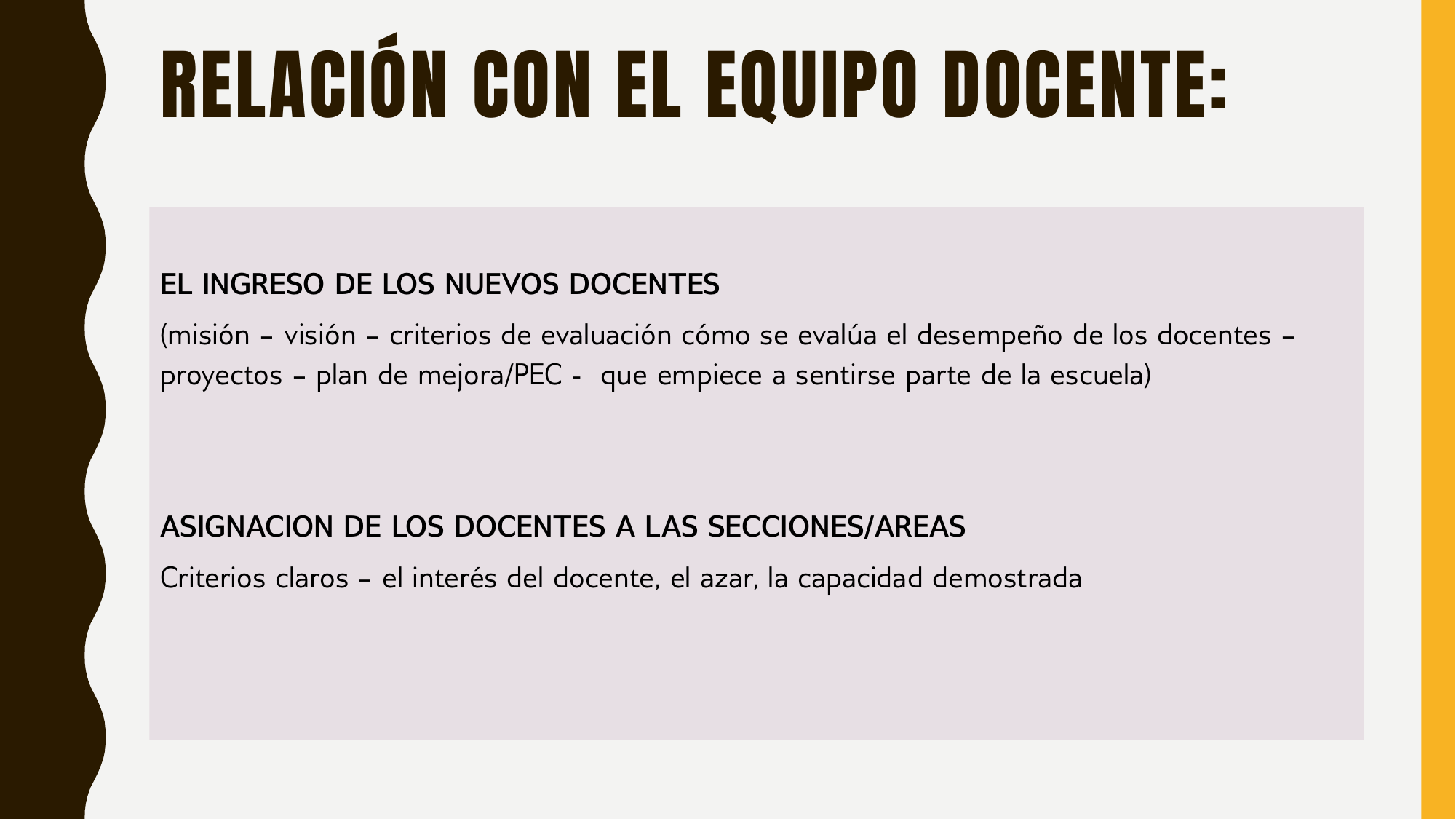

# RELACIóN CON EL EQUIPO DOCENTE:

EL INGRESO DE LOS NUEVOS DOCENTES
(misión – visión – criterios de evaluación cómo se evalúa el desempeño de los docentes – proyectos – plan de mejora/PEC -  que empiece a sentirse parte de la escuela)

ASIGNACION DE LOS DOCENTES A LAS SECCIONES/AREAS
Criterios claros – el interés del docente, el azar, la capacidad demostrada